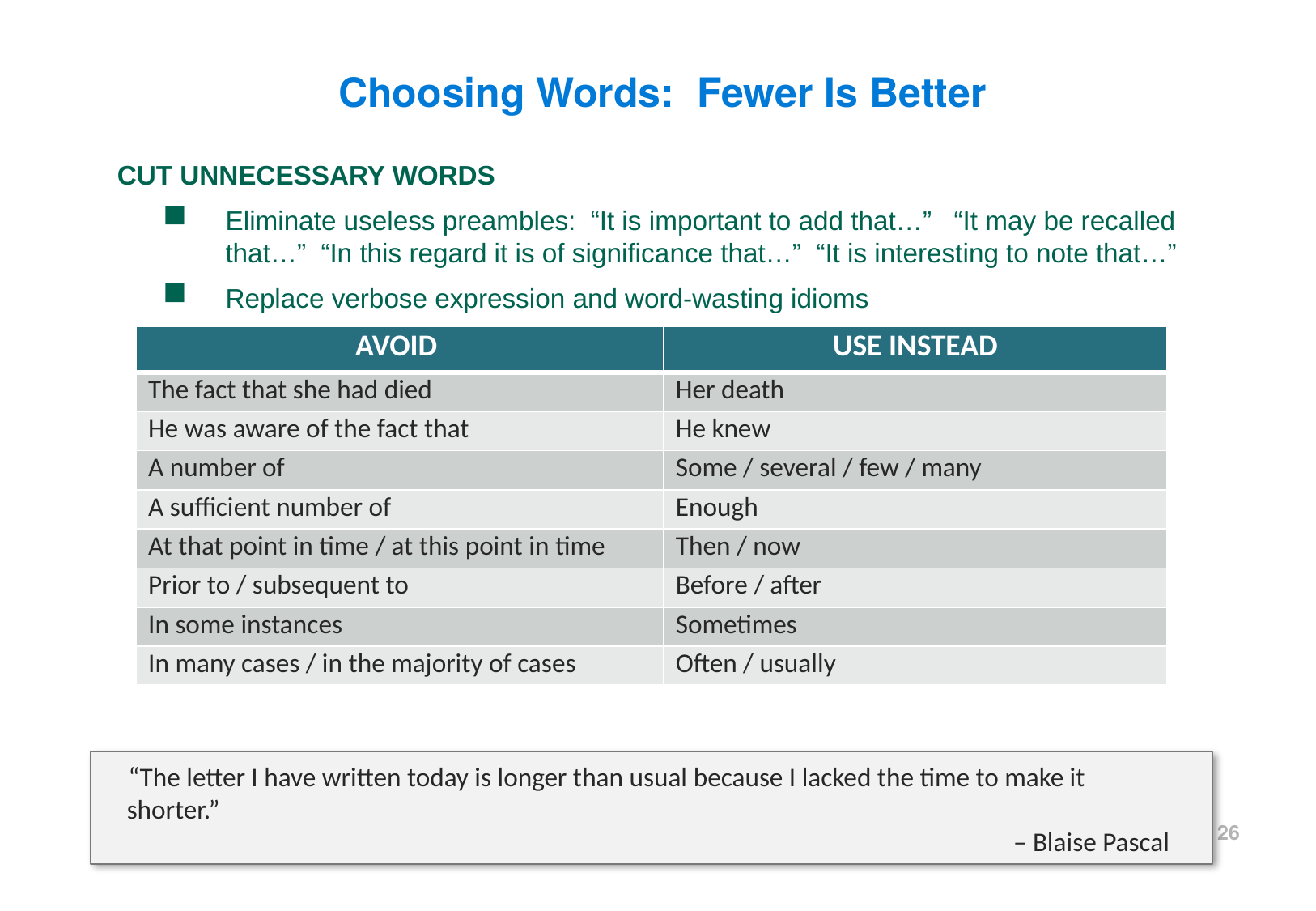

Choosing Words:  Fewer Is Better
CUT UNNECESSARY WORDS
Eliminate useless preambles:  “It is important to add that…”   “It may be recalled that…”  “In this regard it is of significance that…”  “It is interesting to note that…”
Replace verbose expression and word-wasting idioms

| AVOID | USE INSTEAD |
| --- | --- |
| The fact that she had died | Her death |
| He was aware of the fact that | He knew |
| A number of | Some / several / few / many |
| A sufficient number of | Enough |
| At that point in time / at this point in time | Then / now |
| Prior to / subsequent to | Before / after |
| In some instances | Sometimes |
| In many cases / in the majority of cases | Often / usually |
“The letter I have written today is longer than usual because I lacked the time to make it shorter.”
– Blaise Pascal
26